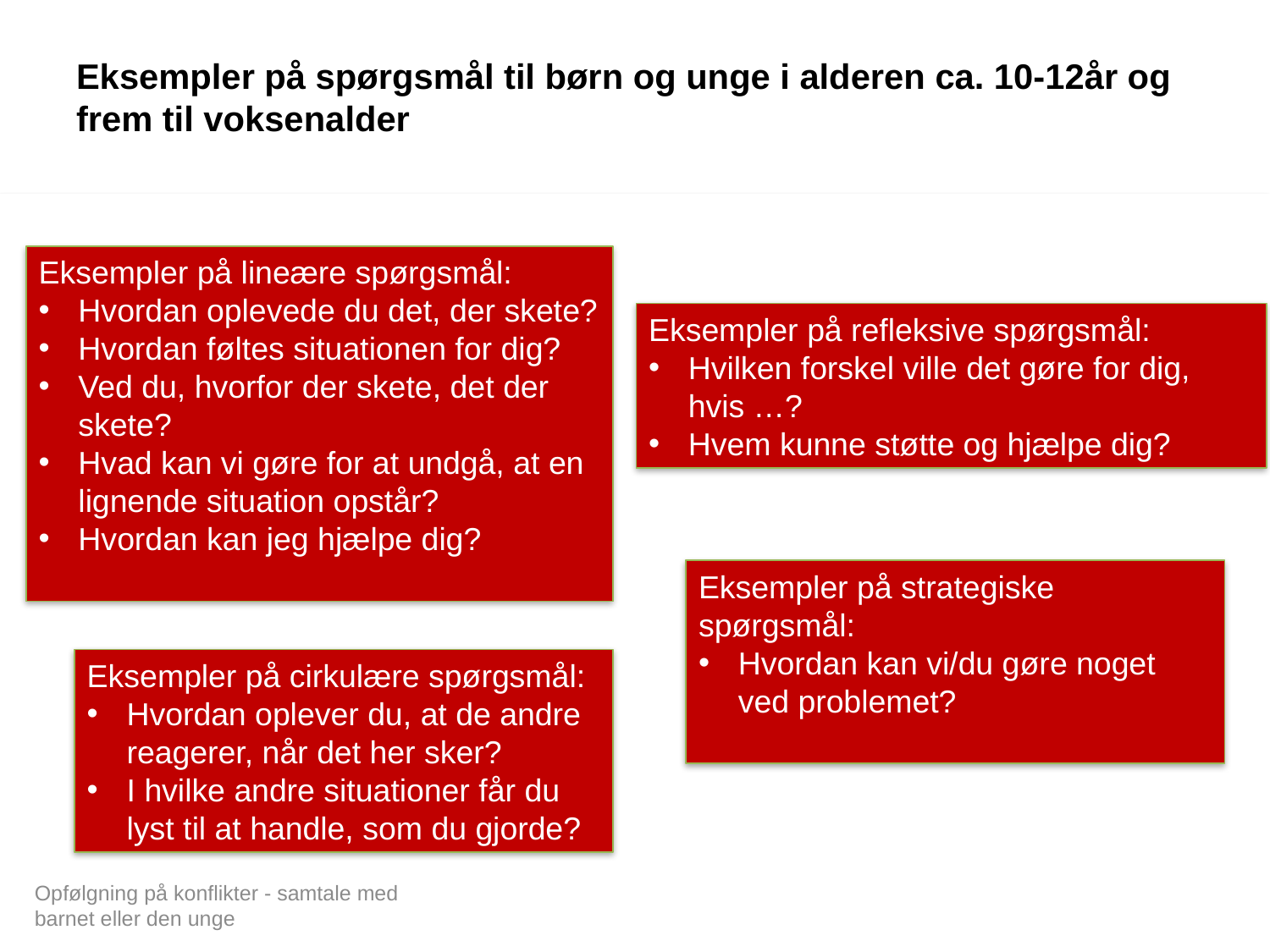

# Eksempler på spørgsmål til børn og unge i alderen ca. 10-12år og frem til voksenalder

Eksempler på lineære spørgsmål:
Hvordan oplevede du det, der skete?
Hvordan føltes situationen for dig?
Ved du, hvorfor der skete, det der skete?
Hvad kan vi gøre for at undgå, at en lignende situation opstår?
Hvordan kan jeg hjælpe dig?

Eksempler på refleksive spørgsmål:
Hvilken forskel ville det gøre for dig, hvis …?
Hvem kunne støtte og hjælpe dig?
Eksempler på strategiske spørgsmål:
Hvordan kan vi/du gøre noget ved problemet?

Eksempler på cirkulære spørgsmål:
Hvordan oplever du, at de andre reagerer, når det her sker?
I hvilke andre situationer får du lyst til at handle, som du gjorde?
Opfølgning på konflikter - samtale med barnet eller den unge